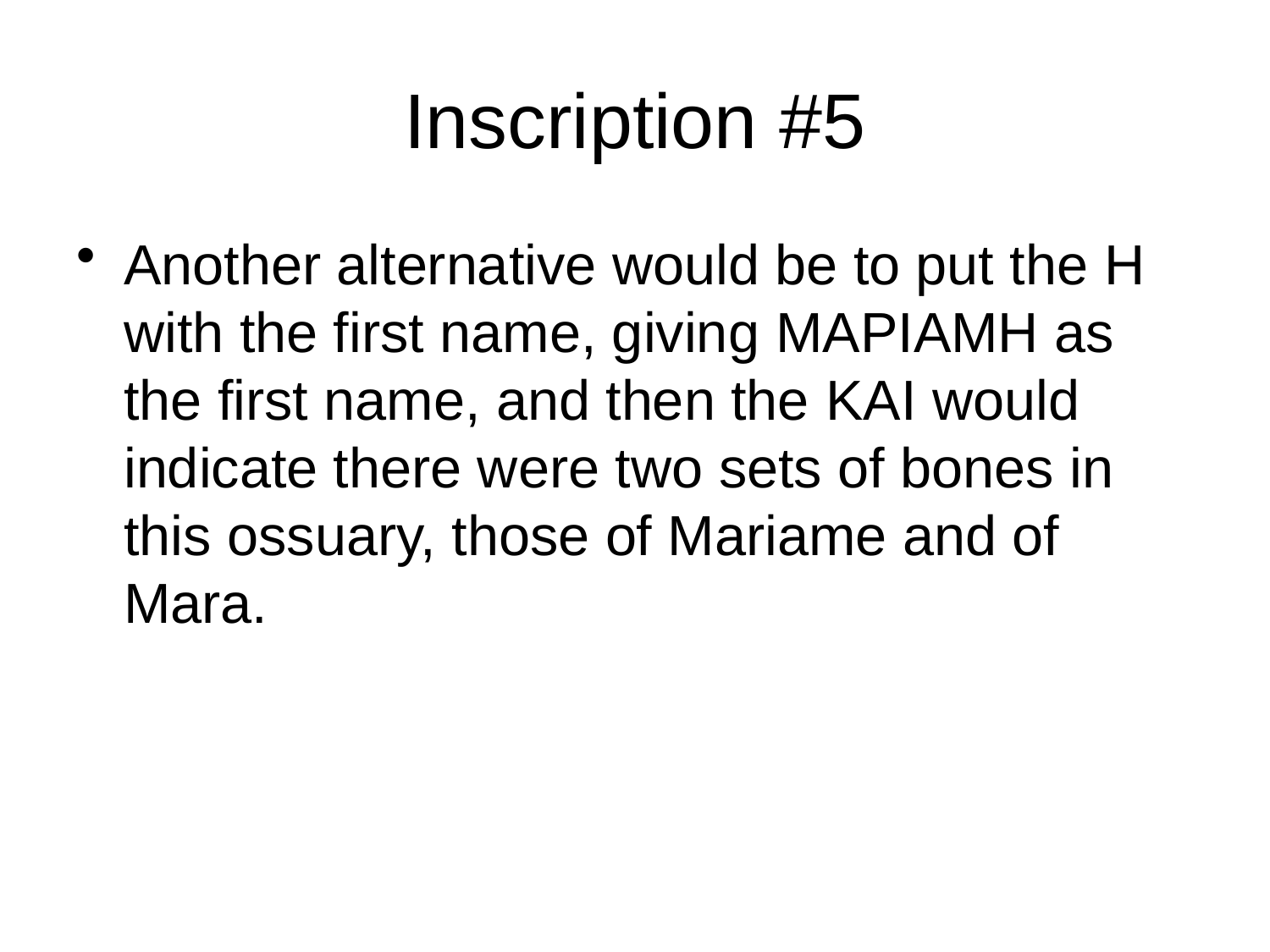

# Inscription #5
Another alternative would be to put the Η with the first name, giving ΜΑΡΙΑΜΗ as the first name, and then the ΚΑΙ would indicate there were two sets of bones in this ossuary, those of Mariame and of Mara.